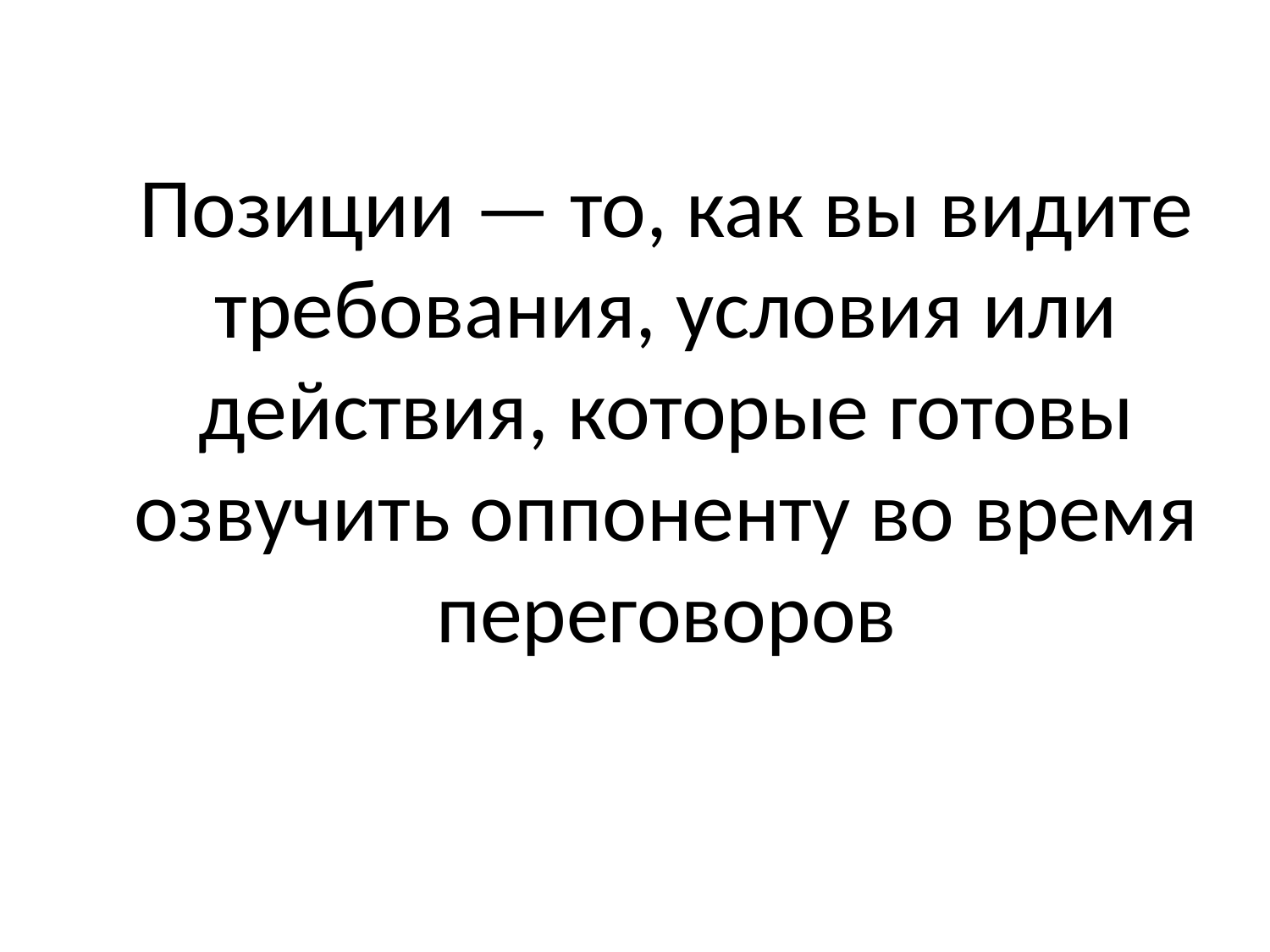

Позиции — то, как вы видите требования, условия или действия, которые готовы озвучить оппоненту во время переговоров